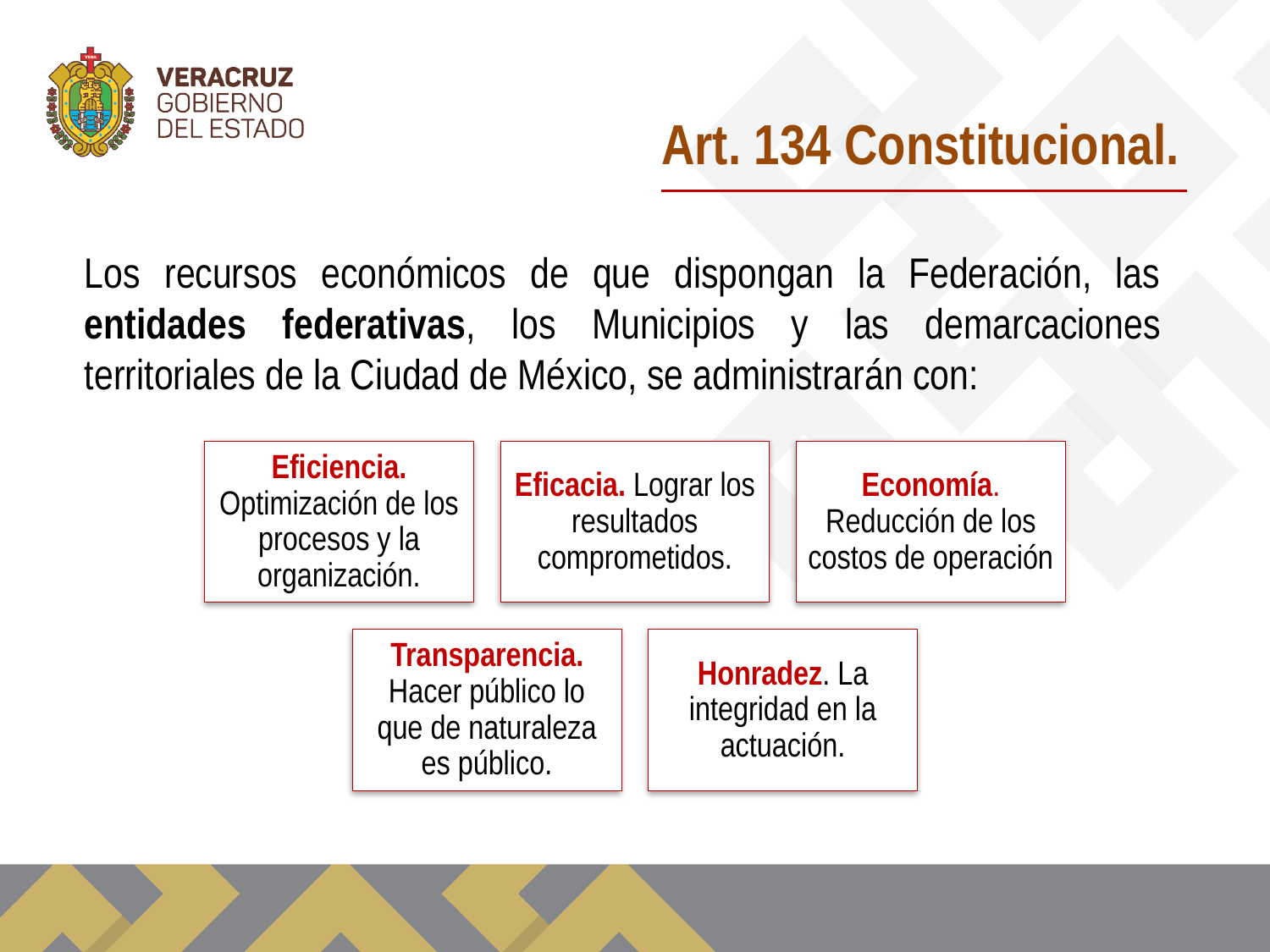

Art. 134 Constitucional.
Los recursos económicos de que dispongan la Federación, las entidades federativas, los Municipios y las demarcaciones territoriales de la Ciudad de México, se administrarán con:
Eficiencia. Optimización de los procesos y la organización.
Eficacia. Lograr los resultados comprometidos.
Economía. Reducción de los costos de operación
Transparencia. Hacer público lo que de naturaleza es público.
Honradez. La integridad en la actuación.